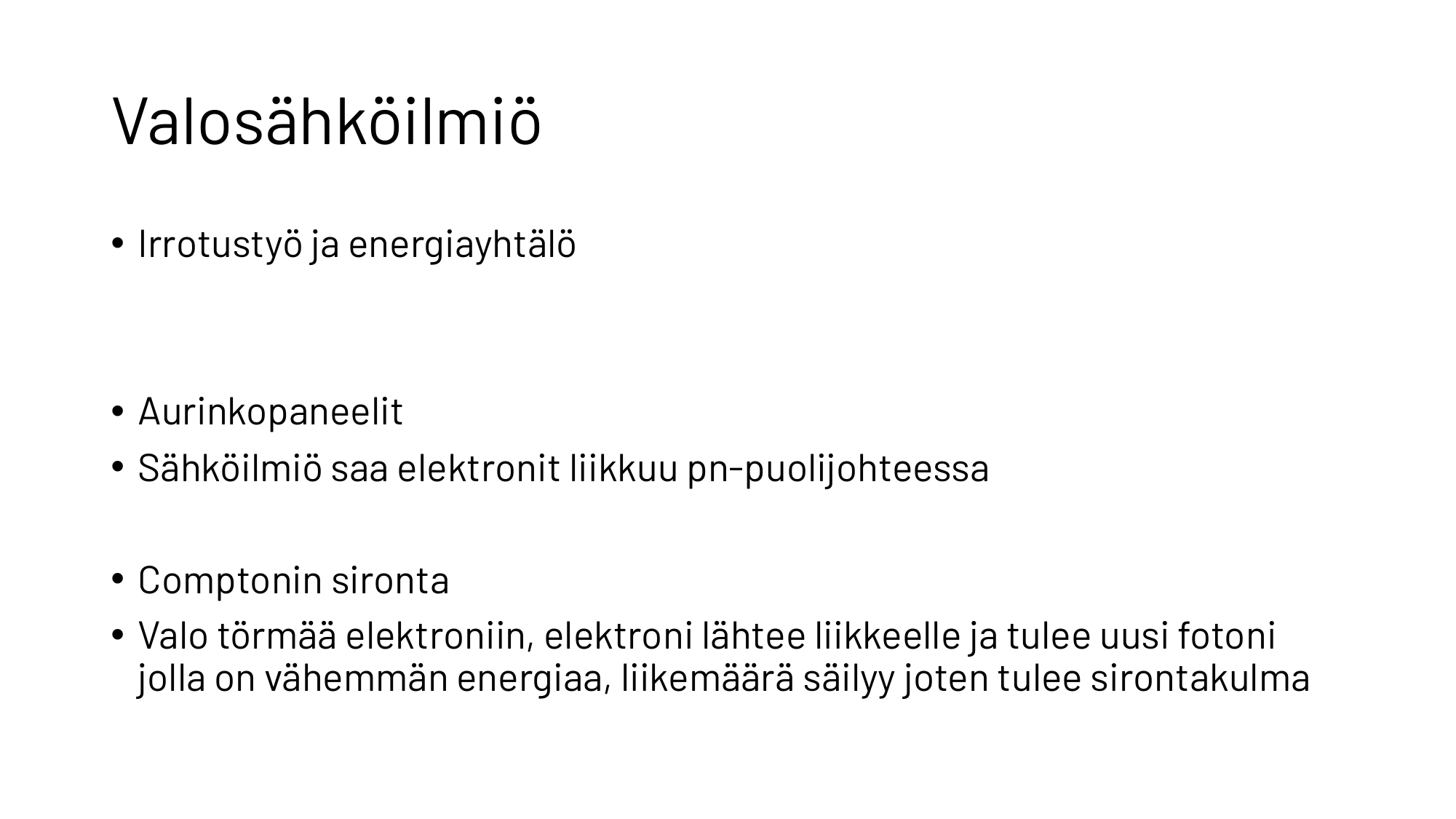

# Valosähköilmiö
Irrotustyö ja energiayhtälö

Aurinkopaneelit
Sähköilmiö saa elektronit liikkuu pn-puolijohteessa

Comptonin sironta
Valo törmää elektroniin, elektroni lähtee liikkeelle ja tulee uusi fotoni jolla on vähemmän energiaa, liikemäärä säilyy joten tulee sirontakulma